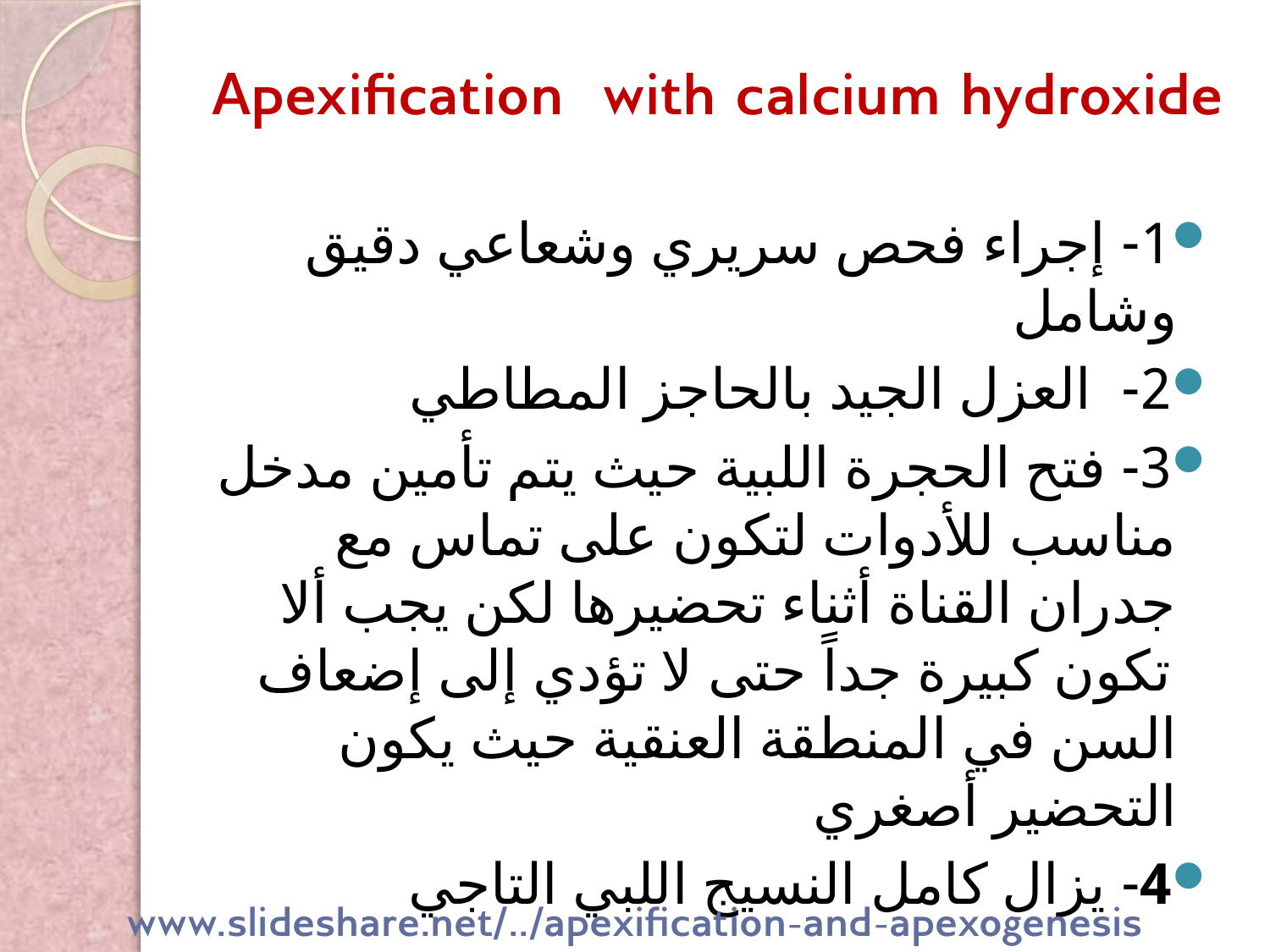

# Apexification  with calcium hydroxide
1- إجراء فحص سريري وشعاعي دقيق وشامل
2-  العزل الجيد بالحاجز المطاطي
3- فتح الحجرة اللبية حيث يتم تأمين مدخل مناسب للأدوات لتكون على تماس مع جدران القناة أثناء تحضيرها لكن يجب ألا تكون كبيرة جداً حتى لا تؤدي إلى إضعاف السن في المنطقة العنقية حيث يكون التحضير أصغري
4- يزال كامل النسيج اللبي التاجي

www.slideshare.net/../apexification-and-apexogenesis